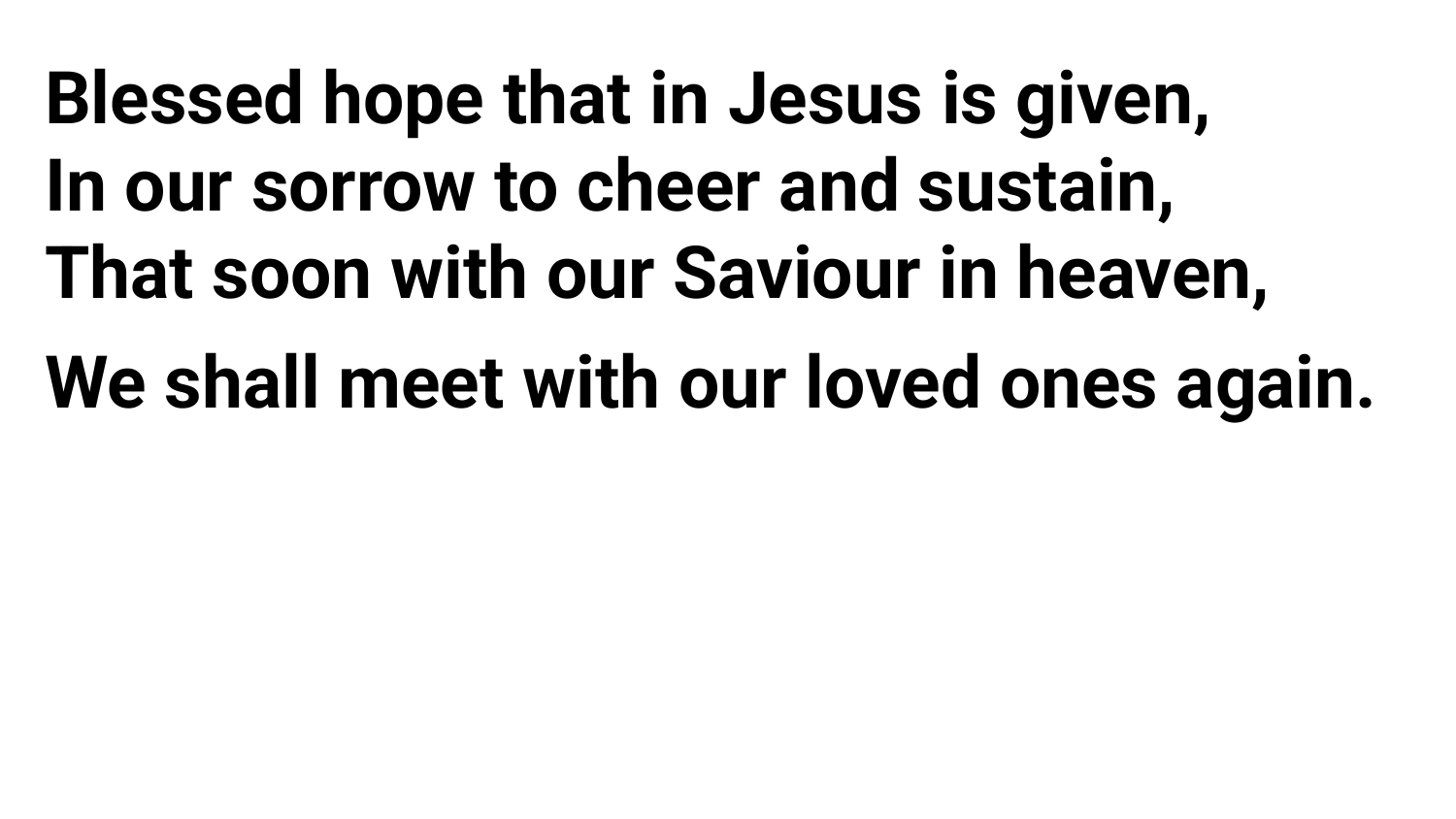

Blessed hope that in Jesus is given,
In our sorrow to cheer and sustain,
That soon with our Saviour in heaven,
We shall meet with our loved ones again.